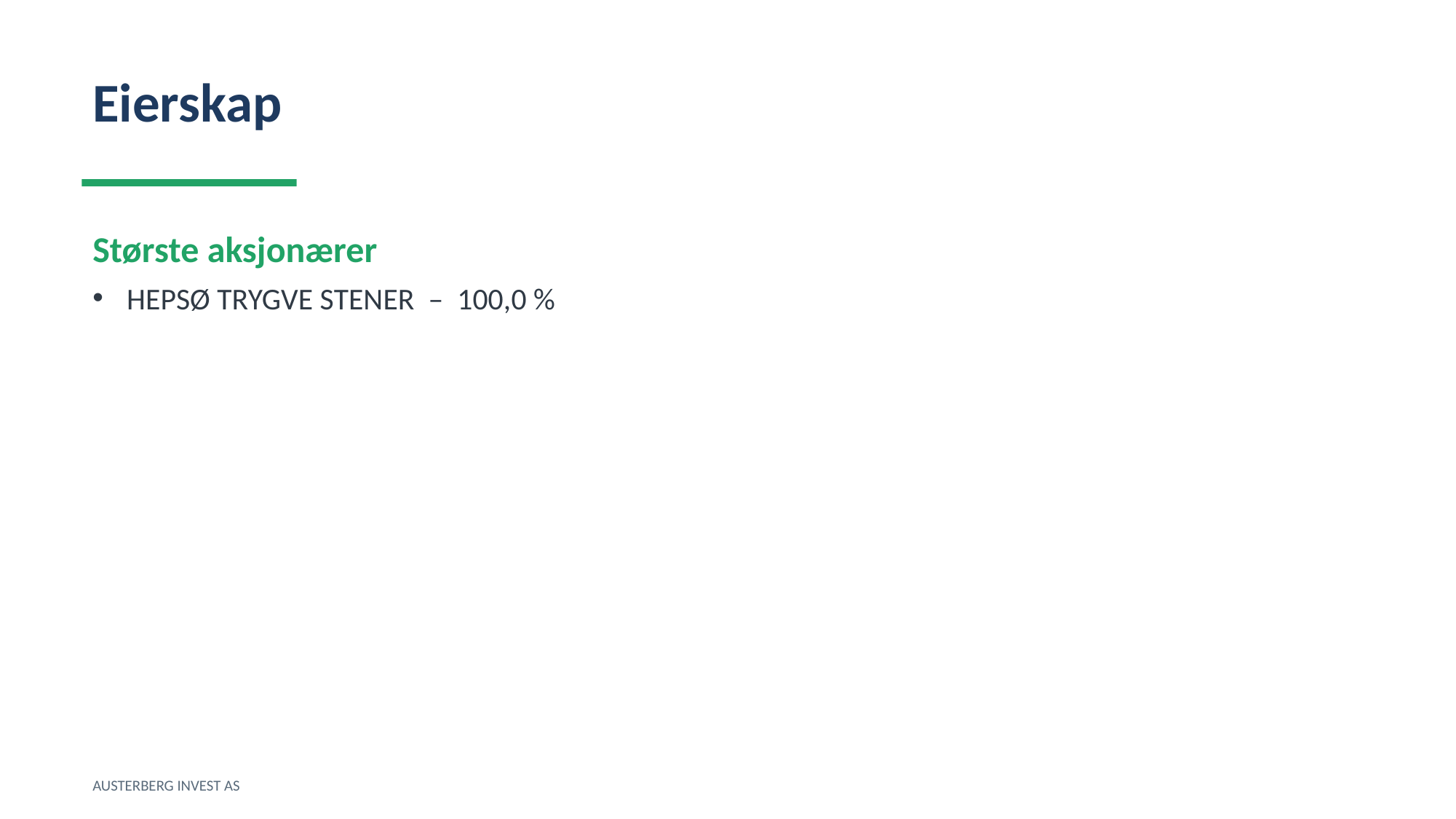

Eierskap

Største aksjonærer
HEPSØ TRYGVE STENER  –  100,0 %
AUSTERBERG INVEST AS